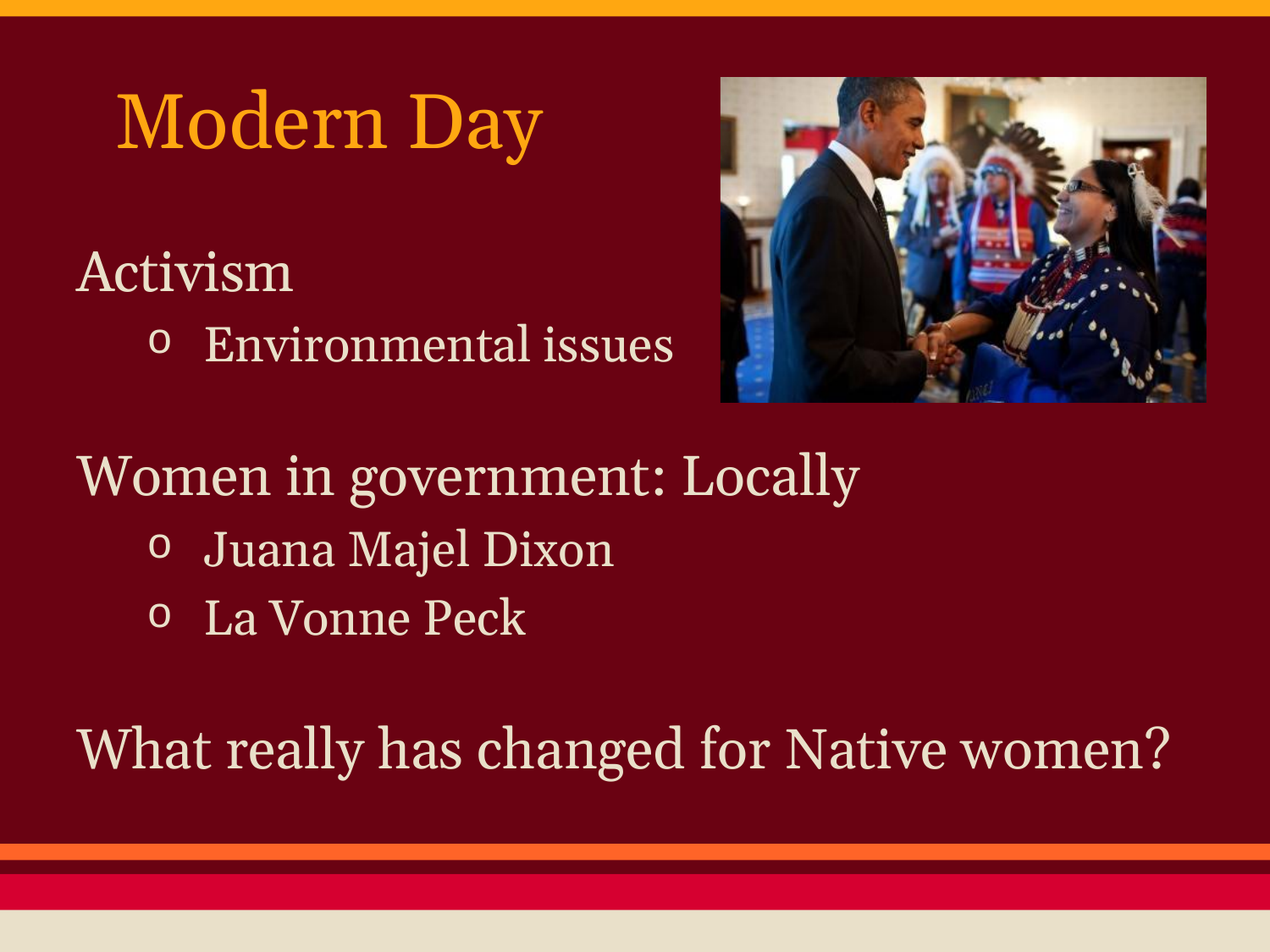

# Modern Day

Activism
Environmental issues

Women in government: Locally
Juana Majel Dixon
La Vonne Peck

What really has changed for Native women?